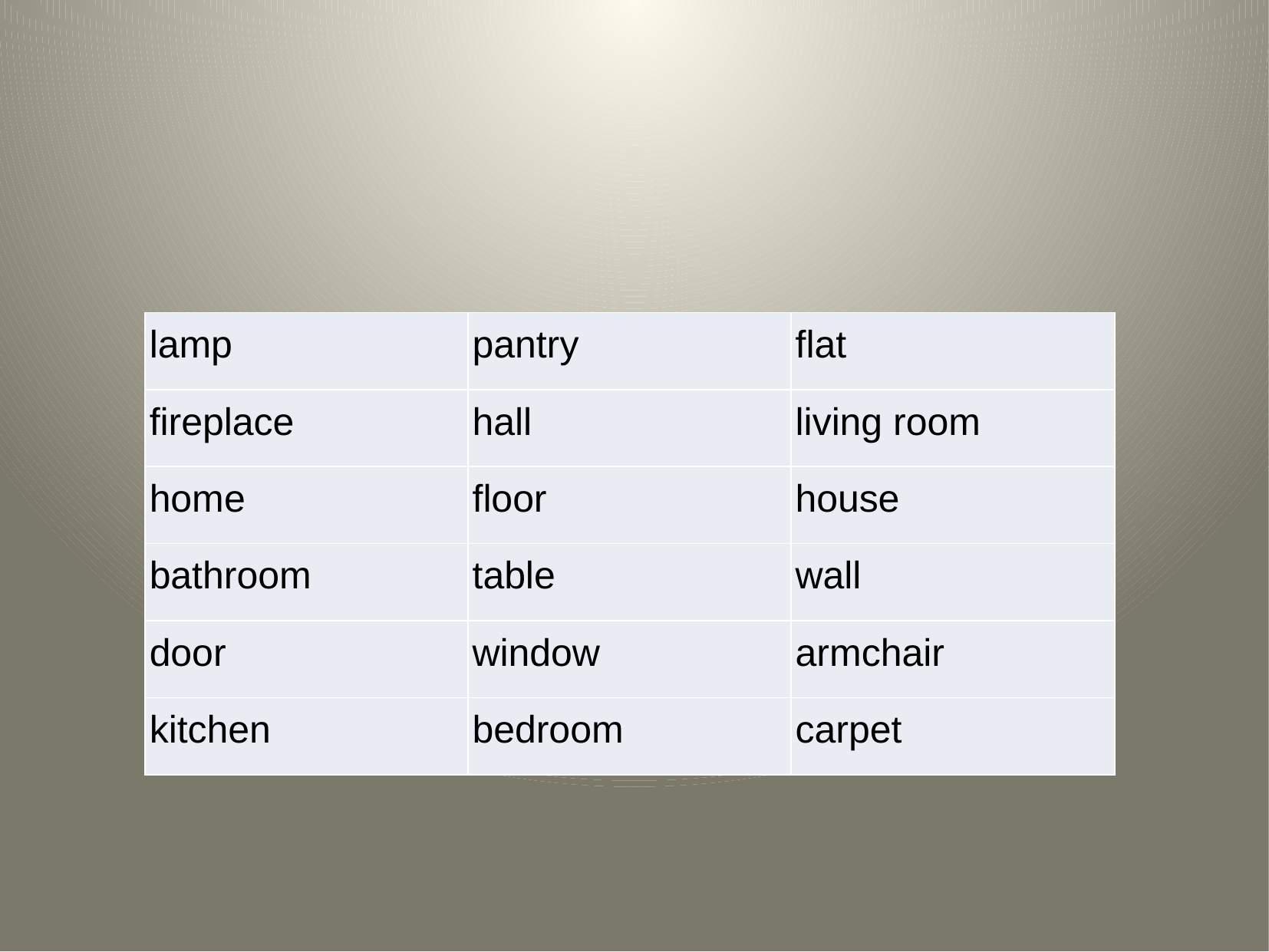

#
| lamp | pantry | flat |
| --- | --- | --- |
| fireplace | hall | living room |
| home | floor | house |
| bathroom | table | wall |
| door | window | armchair |
| kitchen | bedroom | carpet |